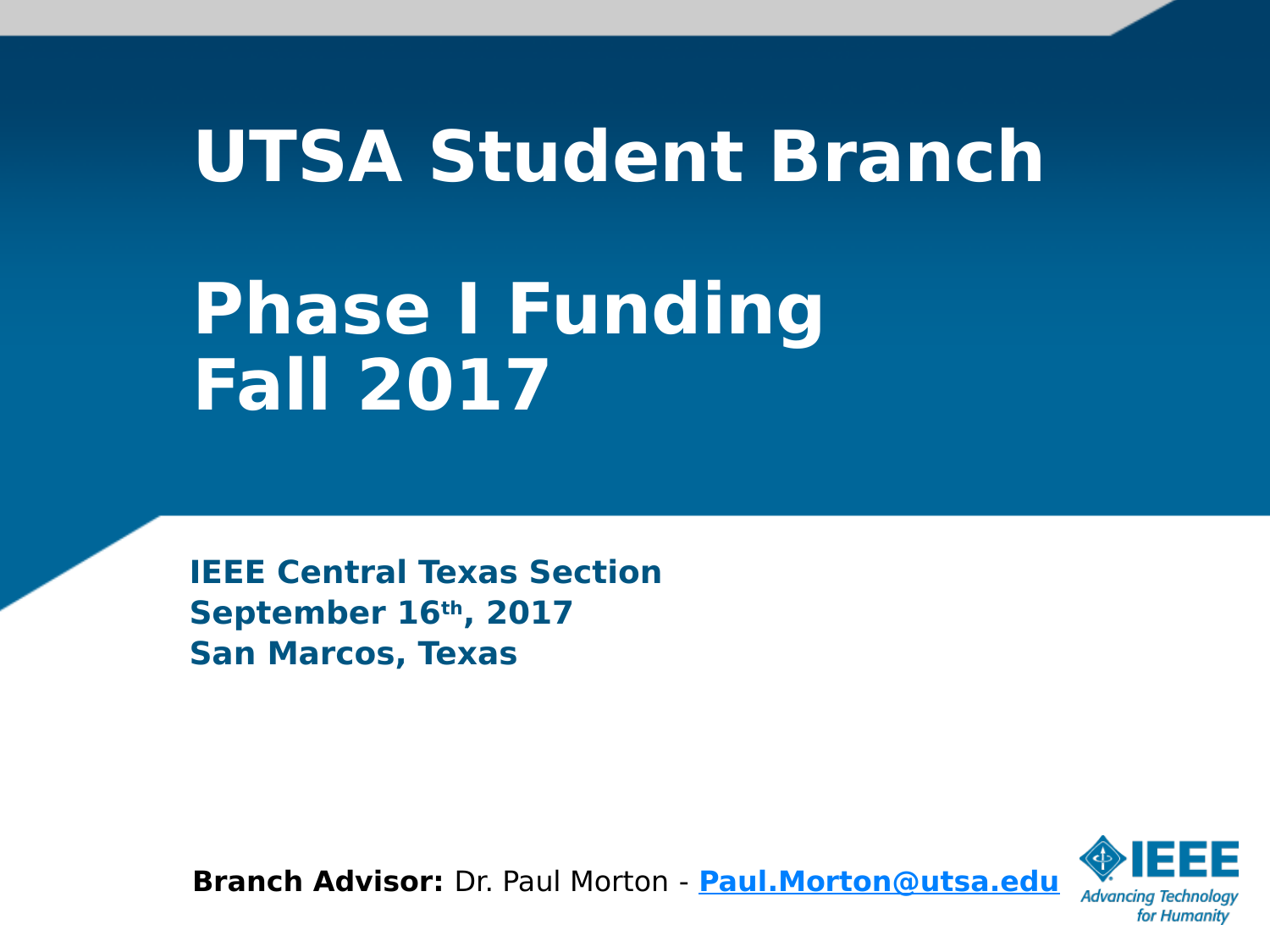

# UTSA Student Branch Phase I Funding Fall 2017
IEEE Central Texas Section
September 16th, 2017
San Marcos, Texas
Branch Advisor: Dr. Paul Morton - Paul.Morton@utsa.edu